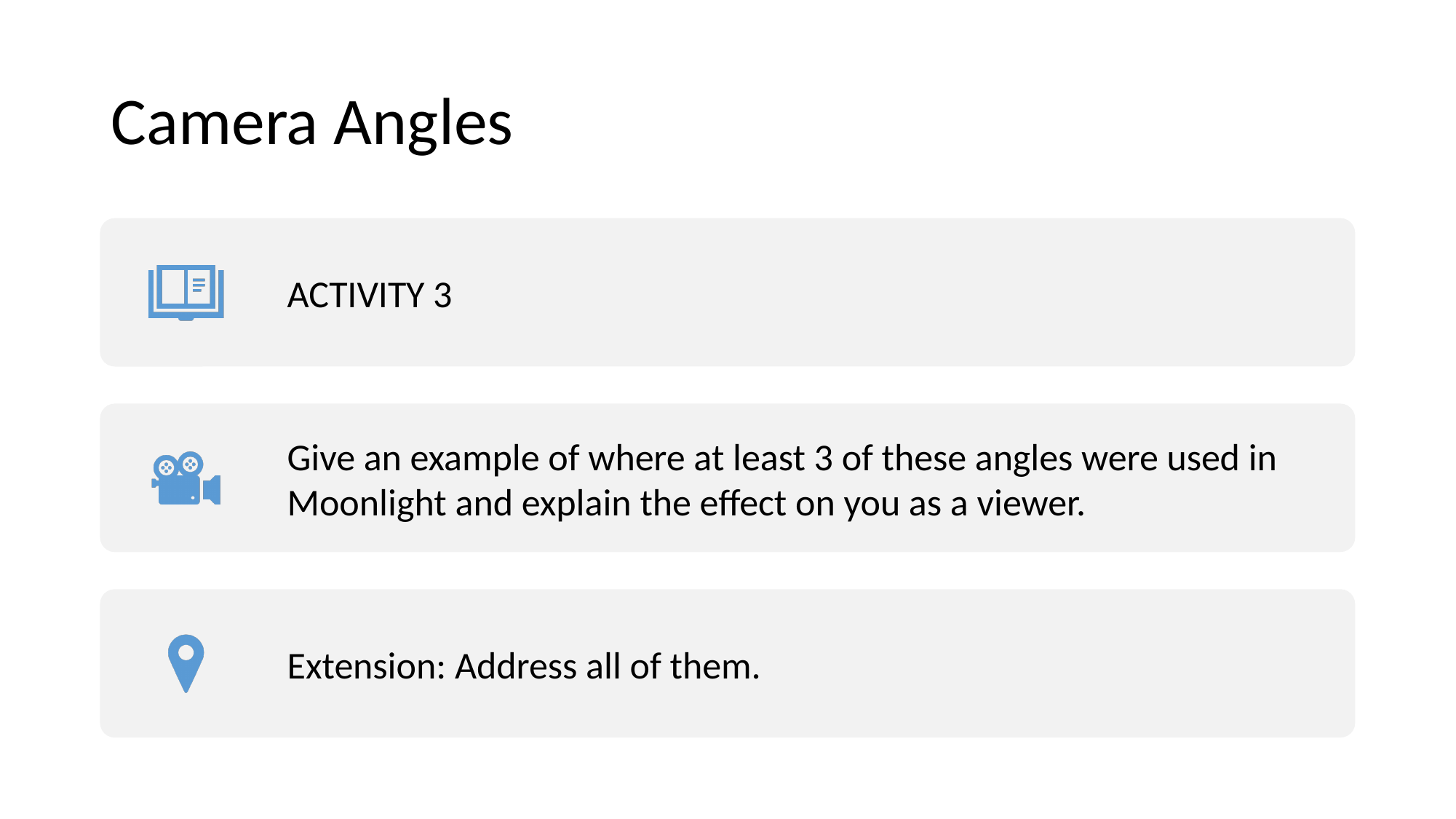

# Camera Angles
ACTIVITY 3
Give an example of where at least 3 of these angles were used in Moonlight and explain the effect on you as a viewer.
Extension: Address all of them.